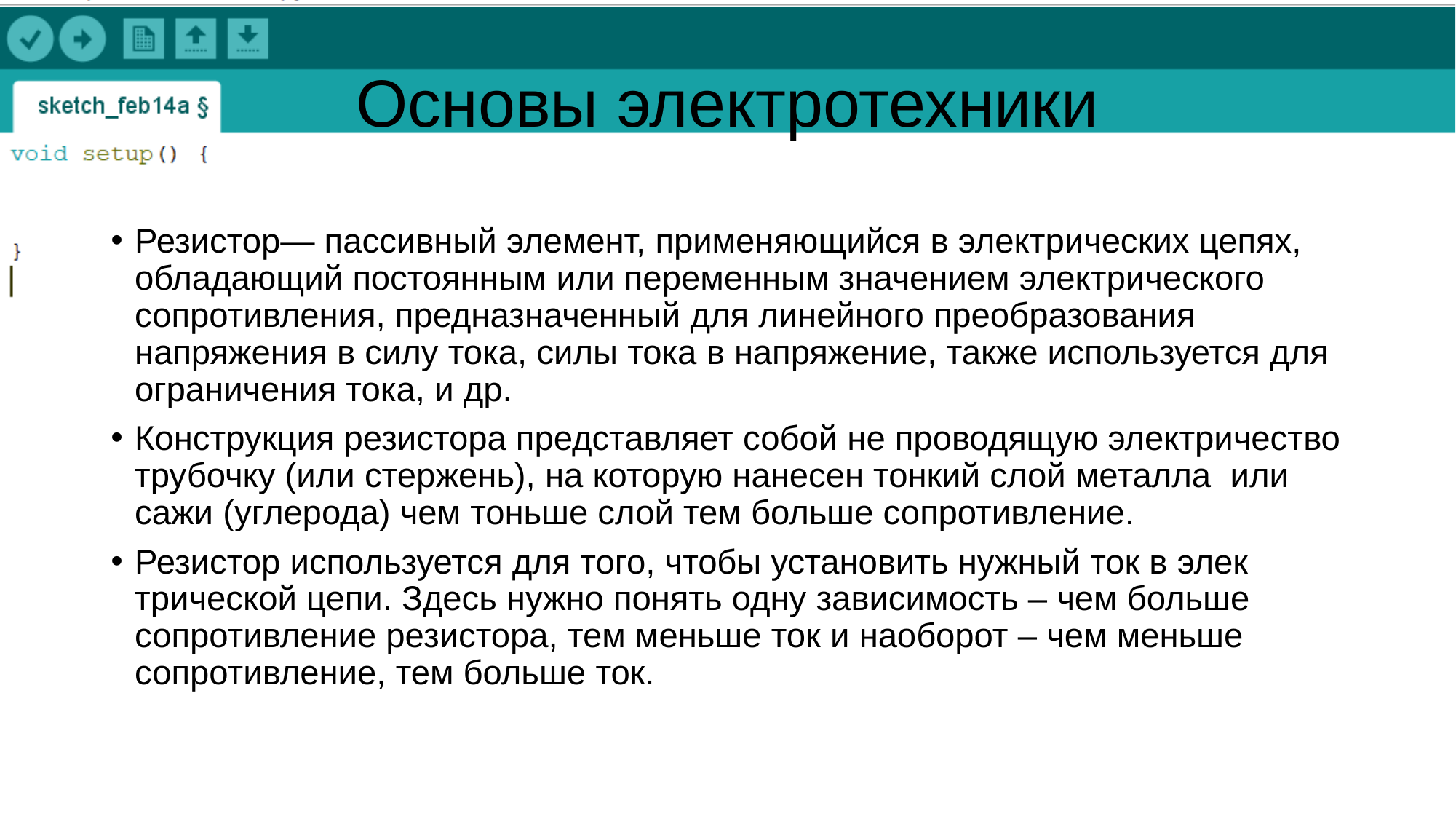

# Основы электротехники
Резистор— пассивный элемент, применяющийся в электрических цепях, обладающий постоянным или переменным значением электрического сопротивления, предназначенный для линейного преобразования  напряжения в силу тока, силы тока в напряжение, также используется для ограничения тока, и др.
Конструкция резистора представляет собой не проводящую электричество трубочку (или стер­жень), на которую нанесен тонкий слой ме­талла  или сажи (углерода) чем тоньше слой тем больше сопротивление.
Резистор используется для того, чтобы установить нужный ток в элек­трической цепи. Здесь нужно понять одну зависимость – чем больше сопротивление резистора, тем меньше ток и наоборот – чем меньше сопротивление, тем больше ток.